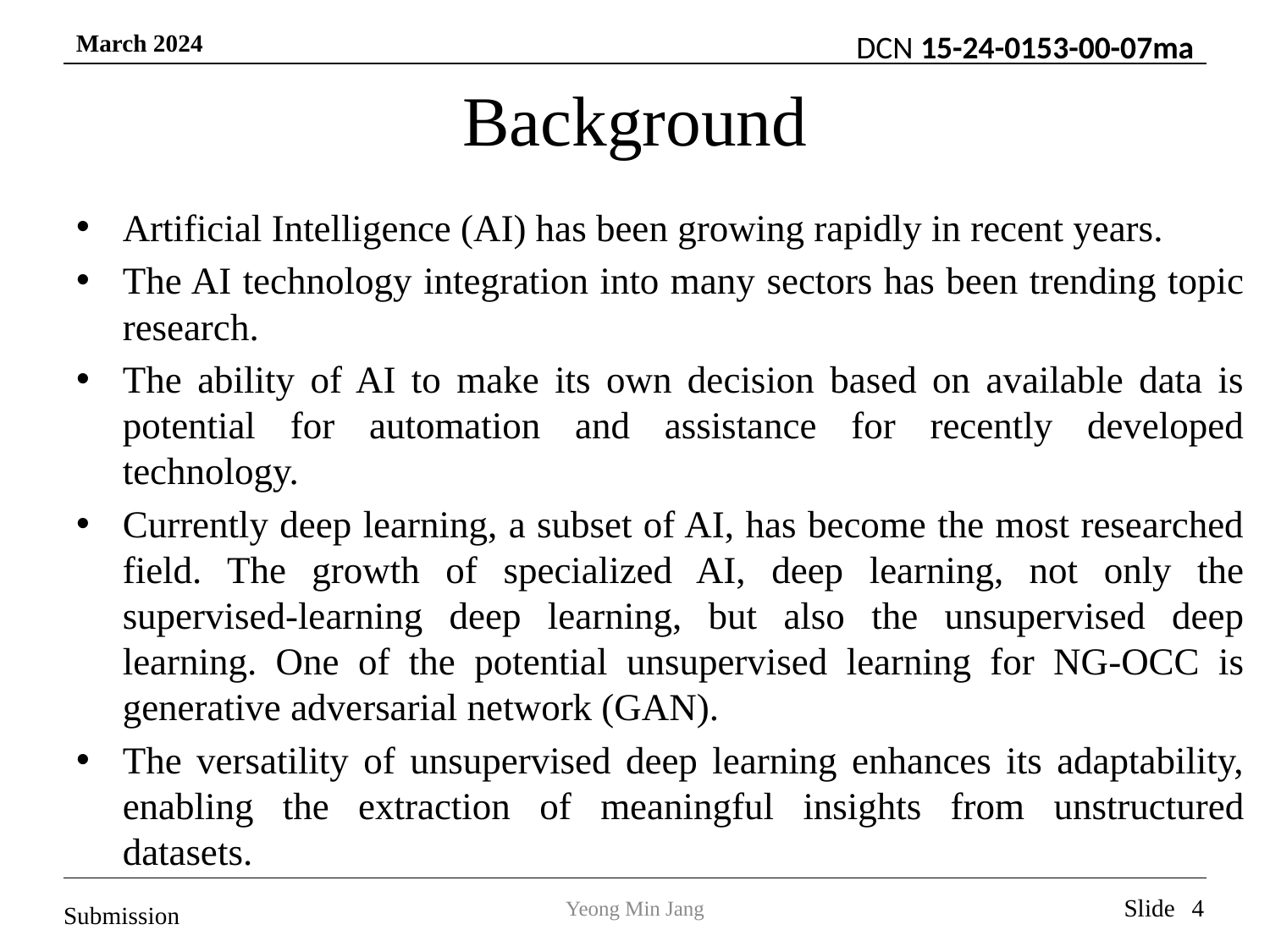

# Background
Artificial Intelligence (AI) has been growing rapidly in recent years.
The AI technology integration into many sectors has been trending topic research.
The ability of AI to make its own decision based on available data is potential for automation and assistance for recently developed technology.
Currently deep learning, a subset of AI, has become the most researched field. The growth of specialized AI, deep learning, not only the supervised-learning deep learning, but also the unsupervised deep learning. One of the potential unsupervised learning for NG-OCC is generative adversarial network (GAN).
The versatility of unsupervised deep learning enhances its adaptability, enabling the extraction of meaningful insights from unstructured datasets.